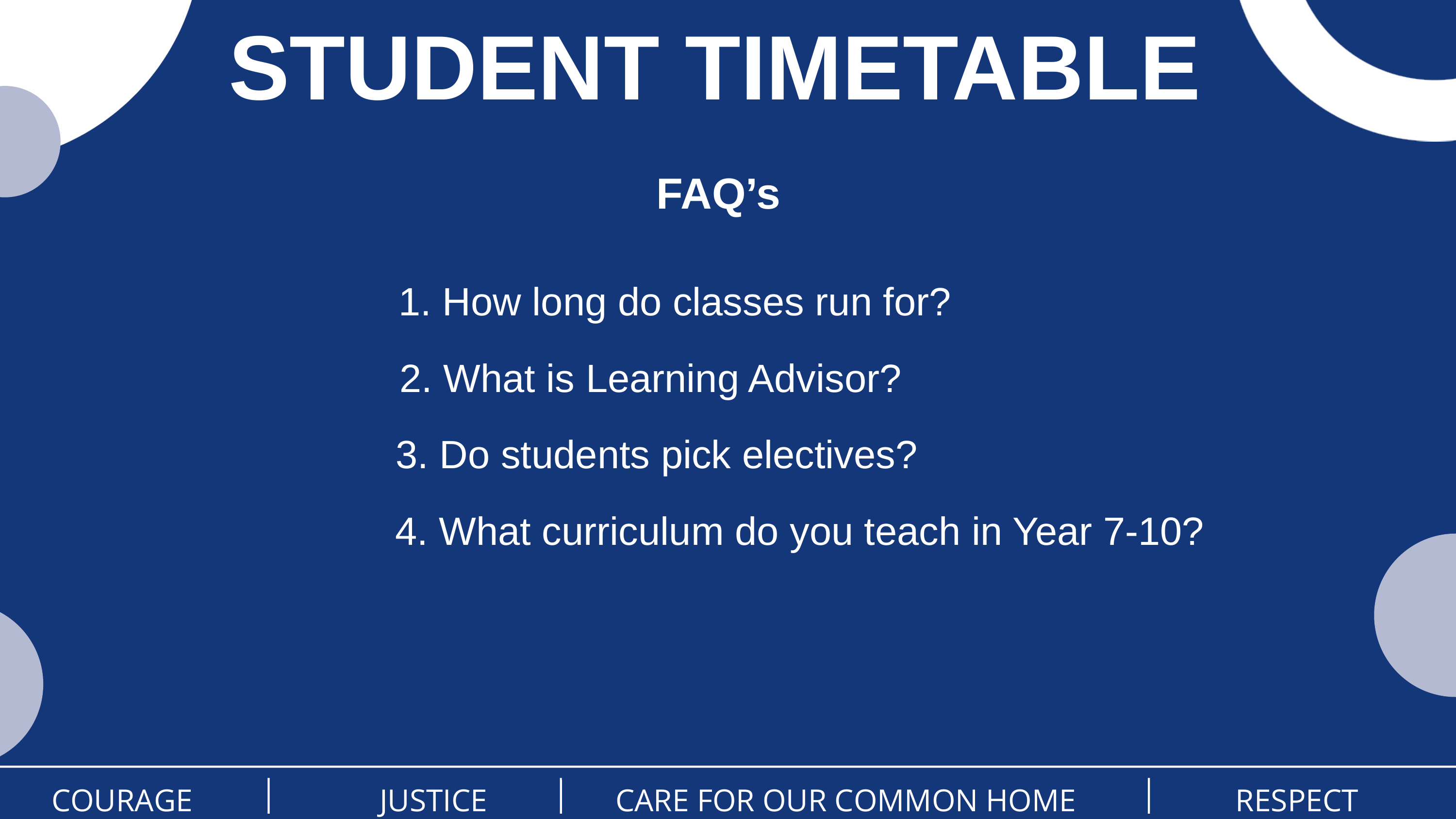

STUDENT TIMETABLE

FAQ’s
1. How long do classes run for?
2. What is Learning Advisor?
3. Do students pick electives?
4. What curriculum do you teach in Year 7-10?

COURAGE
JUSTICE
CARE FOR OUR COMMON HOME
RESPECT